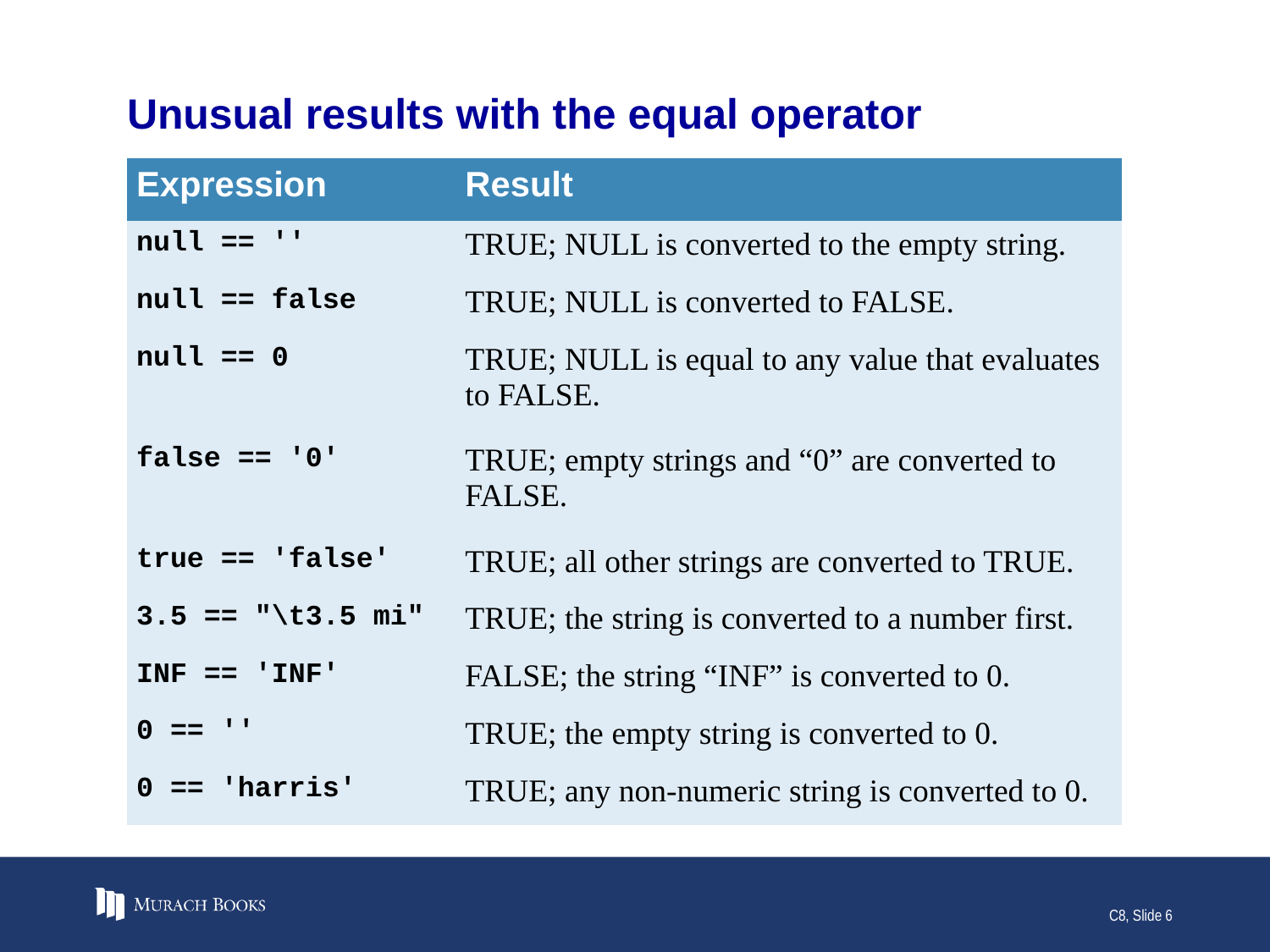

# Unusual results with the equal operator
| Expression | Result |
| --- | --- |
| null == '' | TRUE; NULL is converted to the empty string. |
| null == false | TRUE; NULL is converted to FALSE. |
| null == 0 | TRUE; NULL is equal to any value that evaluates to FALSE. |
| false == '0' | TRUE; empty strings and “0” are converted to FALSE. |
| true == 'false' | TRUE; all other strings are converted to TRUE. |
| 3.5 == "\t3.5 mi" | TRUE; the string is converted to a number first. |
| INF == 'INF' | FALSE; the string “INF” is converted to 0. |
| 0 == '' | TRUE; the empty string is converted to 0. |
| 0 == 'harris' | TRUE; any non-numeric string is converted to 0. |

C8, Slide 6